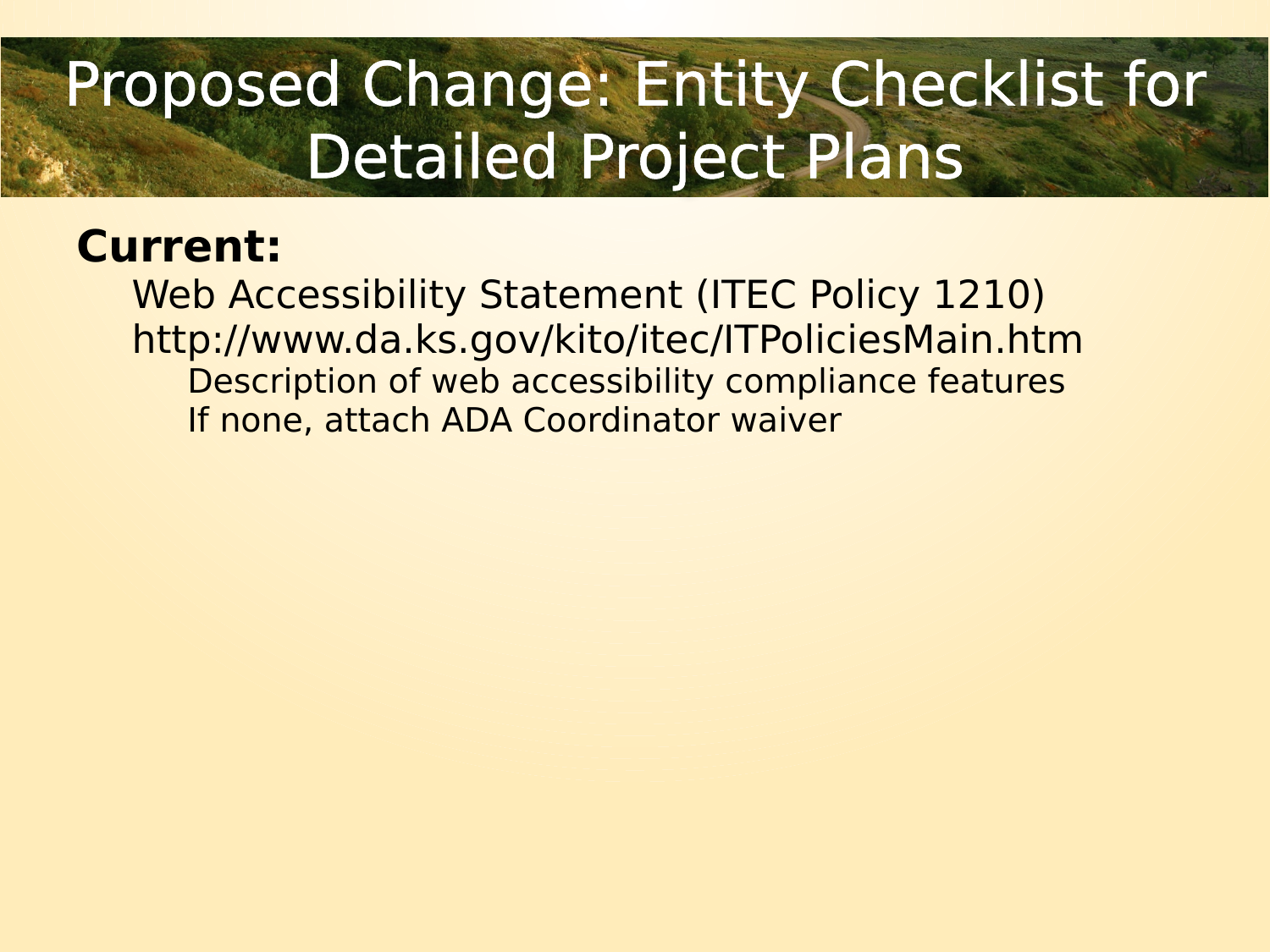

# Proposed Change: Entity Checklist for Detailed Project Plans
Current:
Web Accessibility Statement (ITEC Policy 1210)
http://www.da.ks.gov/kito/itec/ITPoliciesMain.htm
Description of web accessibility compliance features
If none, attach ADA Coordinator waiver